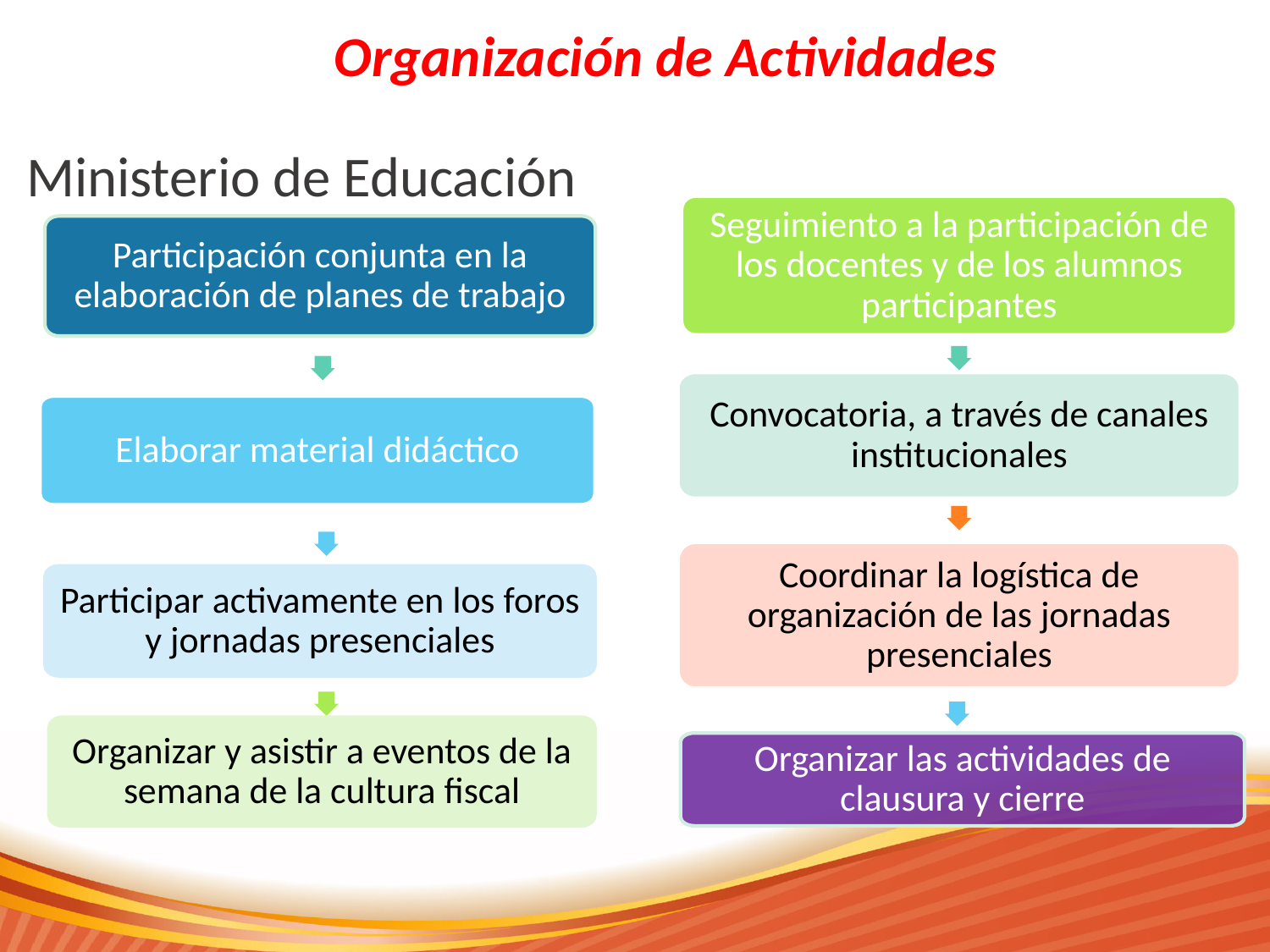

# Organización de Actividades
Ministerio de Educación
Seguimiento a la participación de los docentes y de los alumnos participantes
Participación conjunta en la elaboración de planes de trabajo

Convocatoria, a través de canales institucionales
Elaborar material didáctico

Coordinar la logística de organización de las jornadas presenciales
Participar activamente en los foros y jornadas presenciales

Organizar y asistir a eventos de la semana de la cultura fiscal
Organizar las actividades de clausura y cierre